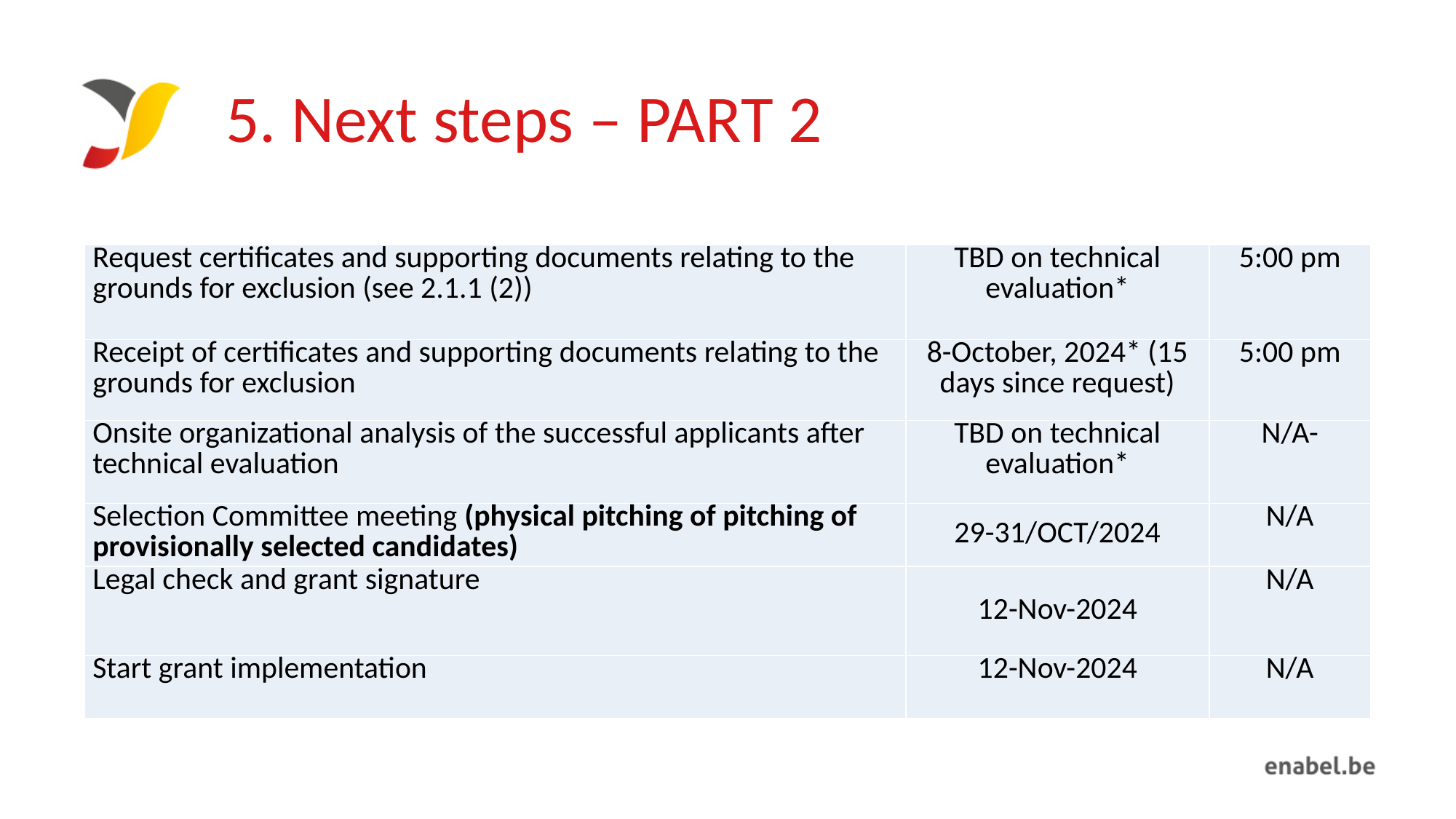

# 5. Next steps – PART 2
| Request certificates and supporting documents relating to the grounds for exclusion (see 2.1.1 (2)) | TBD on technical evaluation\* | 5:00 pm |
| --- | --- | --- |
| Receipt of certificates and supporting documents relating to the grounds for exclusion | 8-October, 2024\* (15 days since request) | 5:00 pm |
| Onsite organizational analysis of the successful applicants after technical evaluation | TBD on technical evaluation\* | N/A- |
| Selection Committee meeting (physical pitching of pitching of provisionally selected candidates) | 29-31/OCT/2024 | N/A |
| Legal check and grant signature | 12-Nov-2024 | N/A |
| Start grant implementation | 12-Nov-2024 | N/A |